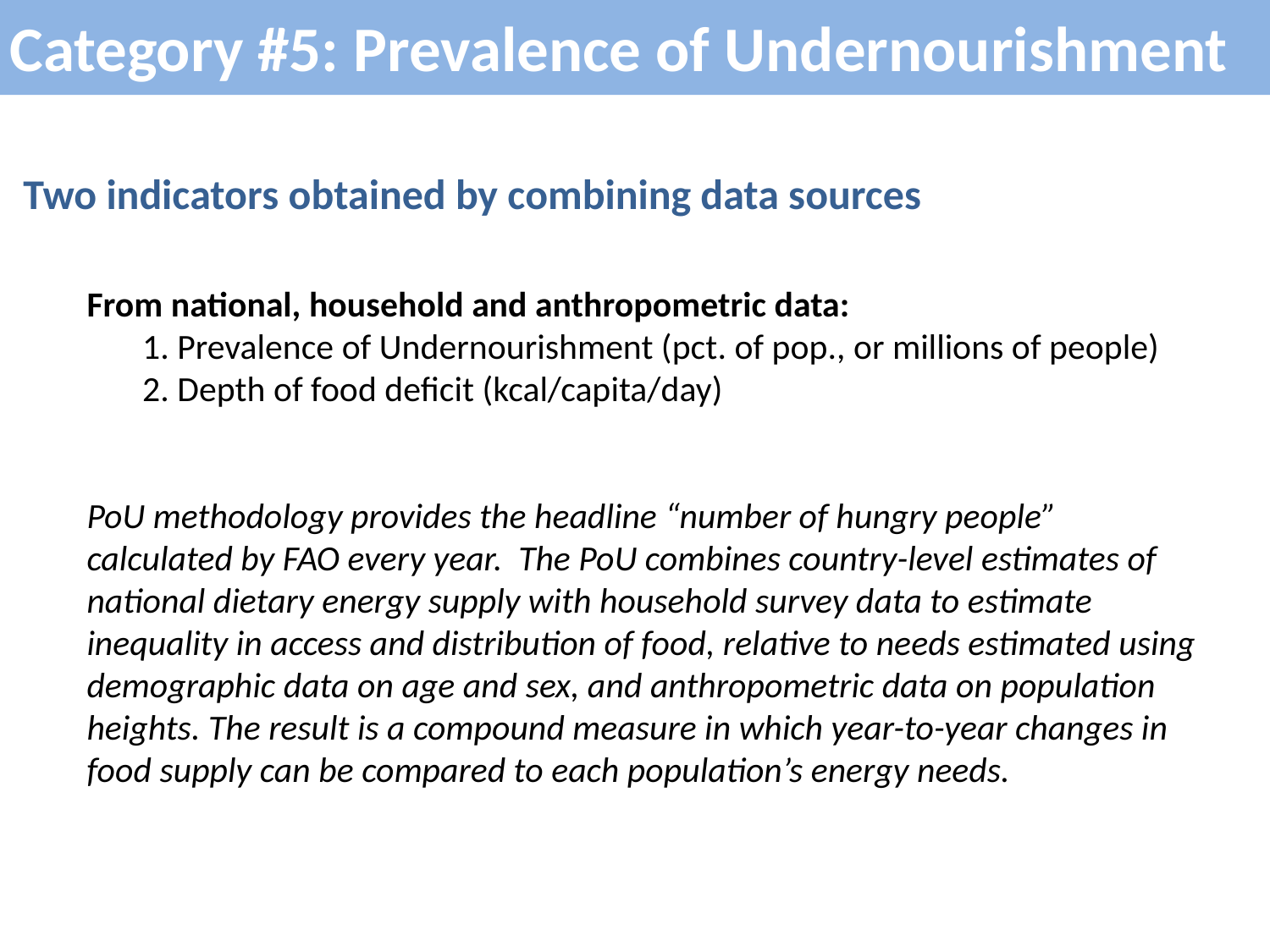

Category #5: Prevalence of Undernourishment
Two indicators obtained by combining data sources
From national, household and anthropometric data:
1. Prevalence of Undernourishment (pct. of pop., or millions of people)
2. Depth of food deficit (kcal/capita/day)

PoU methodology provides the headline “number of hungry people” calculated by FAO every year.  The PoU combines country-level estimates of national dietary energy supply with household survey data to estimate inequality in access and distribution of food, relative to needs estimated using demographic data on age and sex, and anthropometric data on population heights. The result is a compound measure in which year-to-year changes in food supply can be compared to each population’s energy needs.